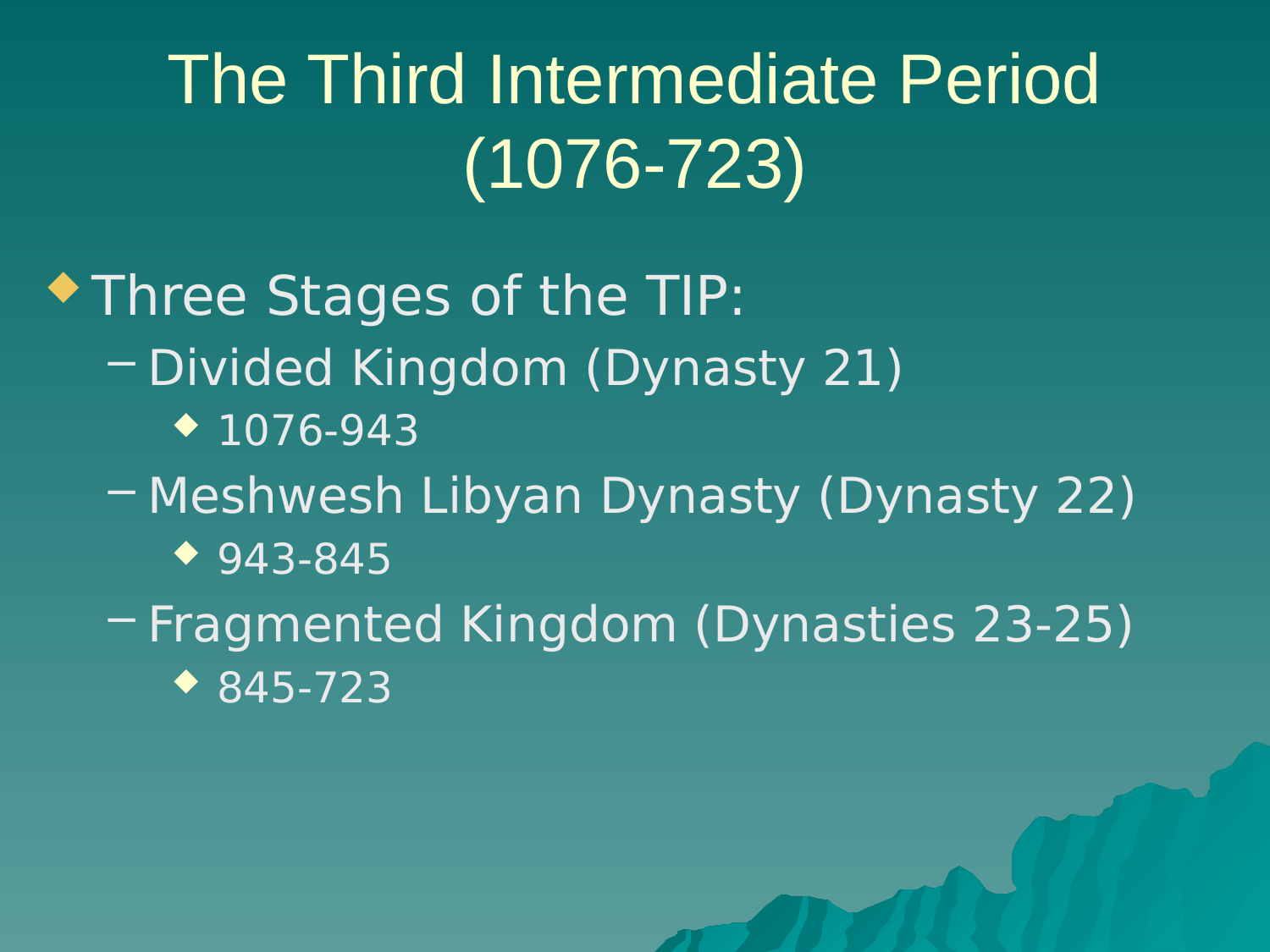

# The Third Intermediate Period (1076-723)
Three Stages of the TIP:
Divided Kingdom (Dynasty 21)
 1076-943
Meshwesh Libyan Dynasty (Dynasty 22)
 943-845
Fragmented Kingdom (Dynasties 23-25)
 845-723